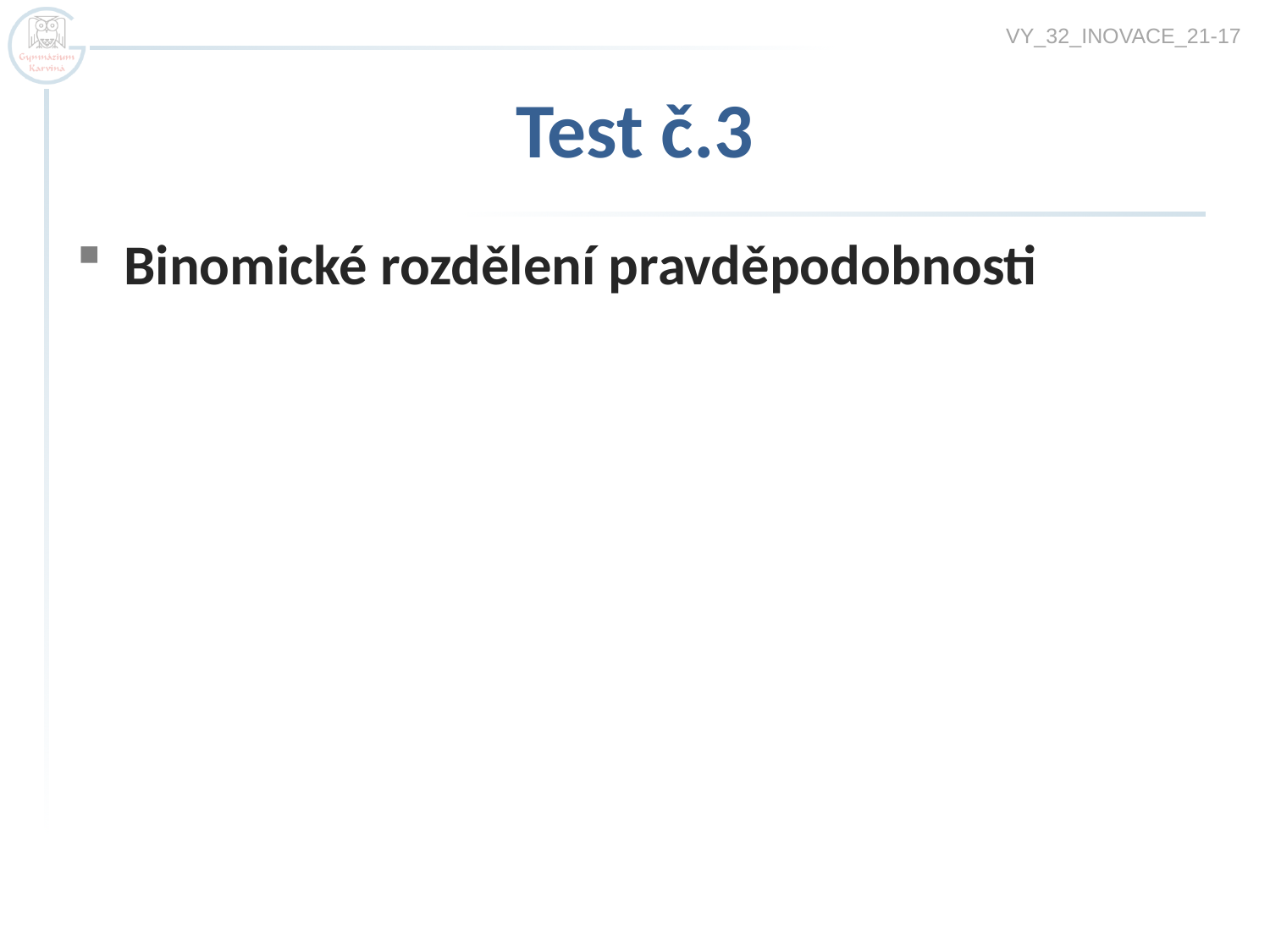

VY_32_INOVACE_21-17
# Test č.3
Binomické rozdělení pravděpodobnosti